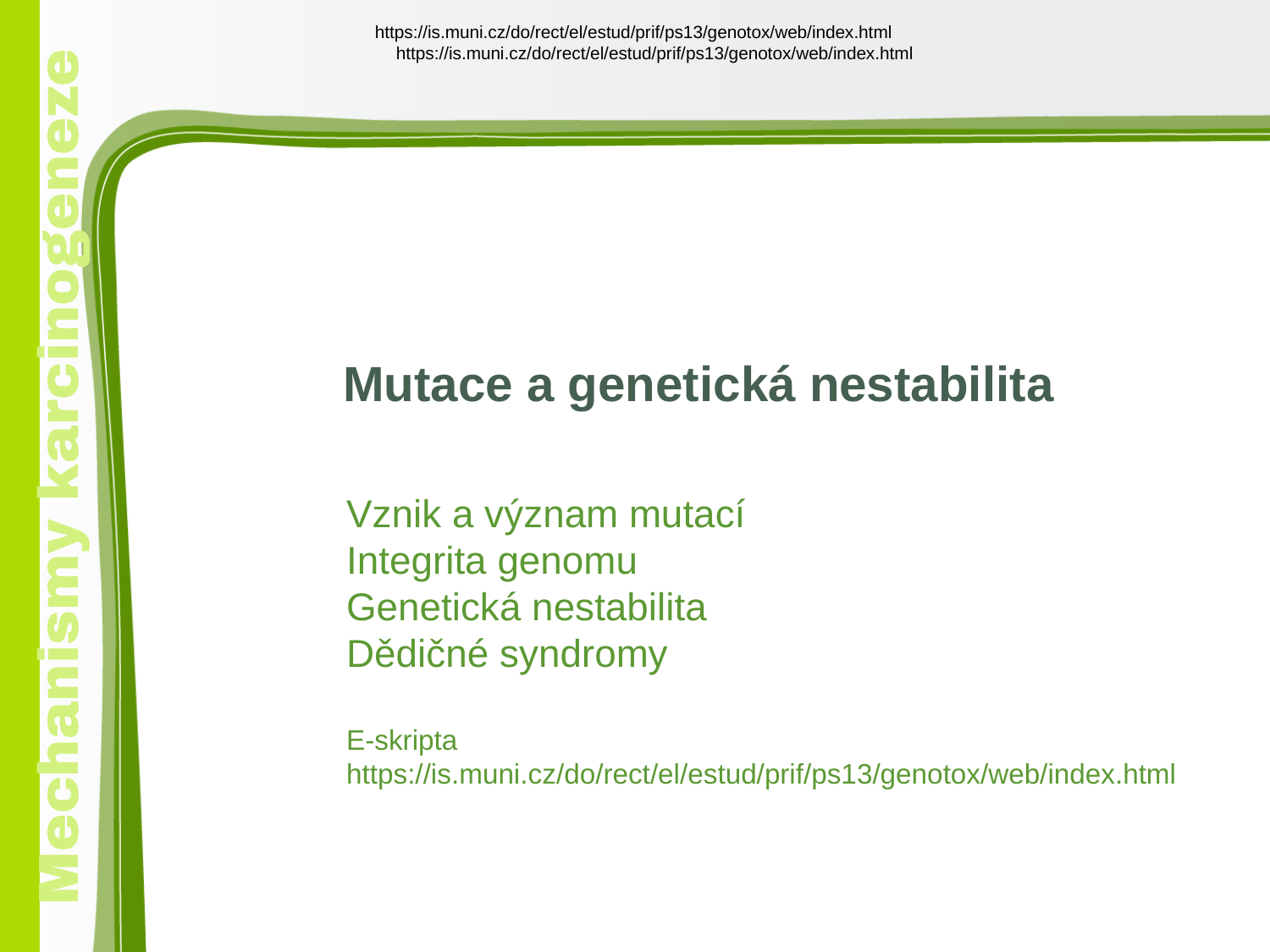

https://is.muni.cz/do/rect/el/estud/prif/ps13/genotox/web/index.html
https://is.muni.cz/do/rect/el/estud/prif/ps13/genotox/web/index.html
Mutace a genetická nestabilita
# Vznik a význam mutací Integrita genomu Genetická nestabilita Dědičné syndromy E-skripta https://is.muni.cz/do/rect/el/estud/prif/ps13/genotox/web/index.html